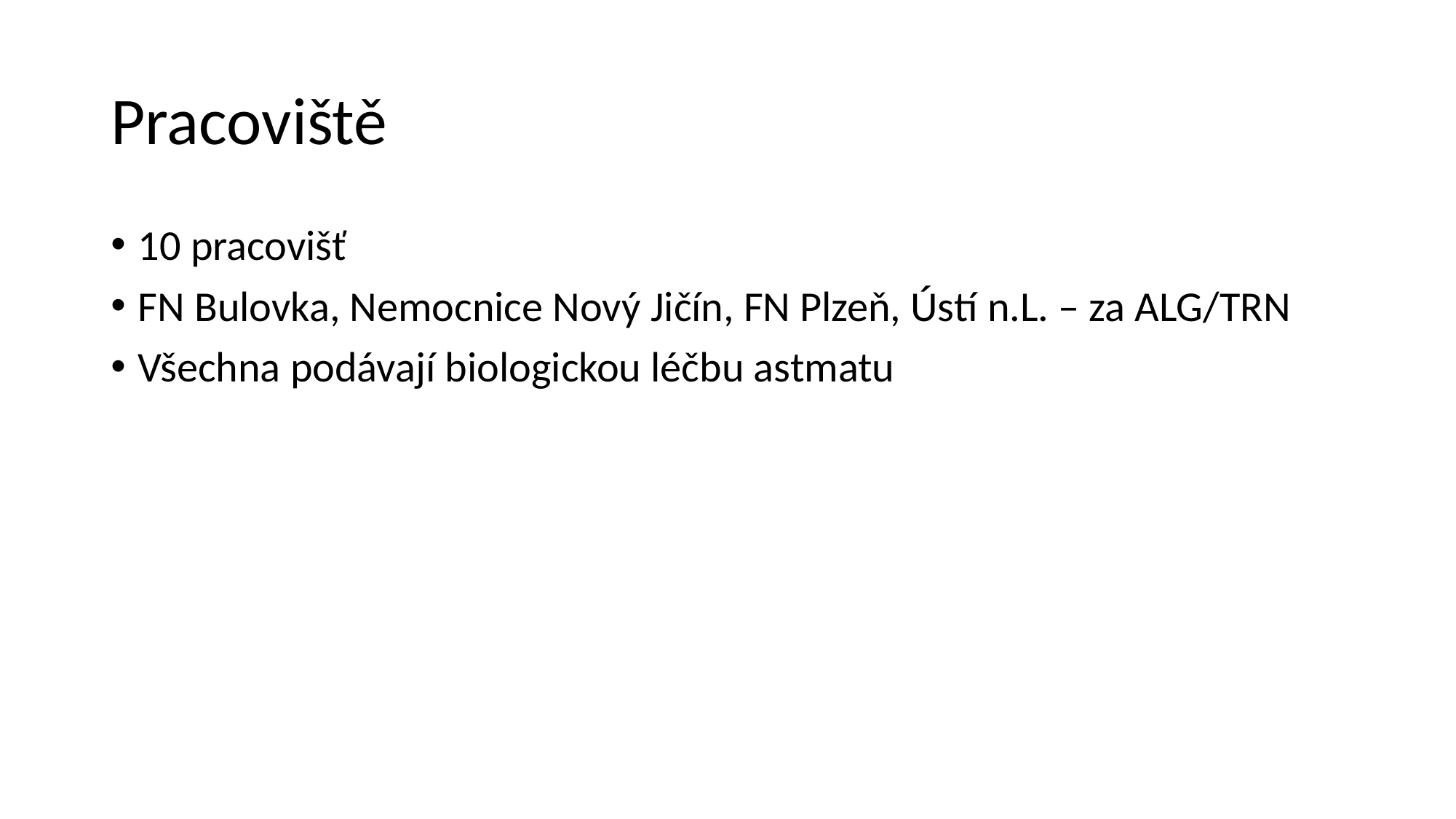

# Pracoviště
10 pracovišť
FN Bulovka, Nemocnice Nový Jičín, FN Plzeň, Ústí n.L. – za ALG/TRN
Všechna podávají biologickou léčbu astmatu